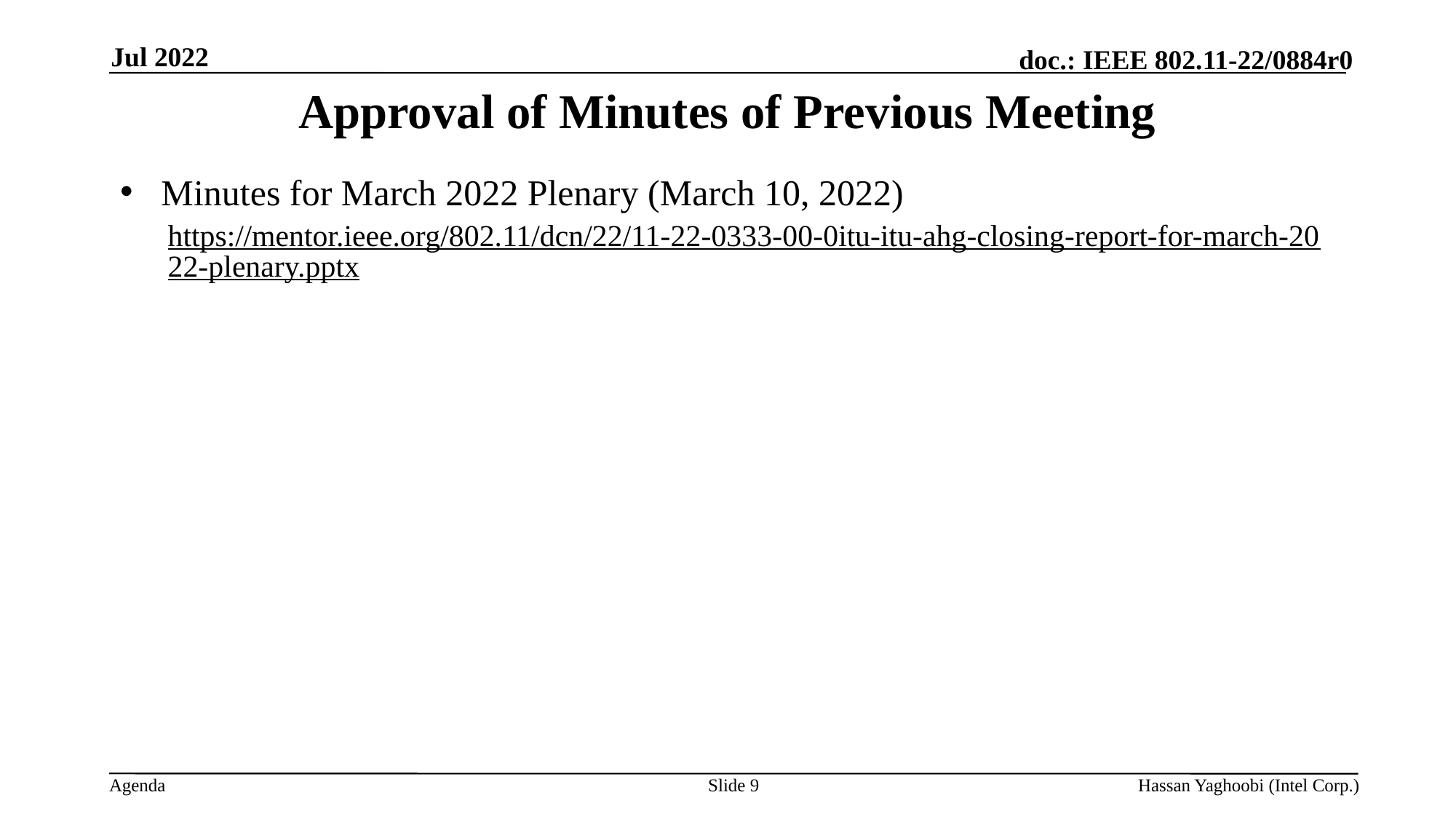

Jul 2022
# Approval of Minutes of Previous Meeting
Minutes for March 2022 Plenary (March 10, 2022)
https://mentor.ieee.org/802.11/dcn/22/11-22-0333-00-0itu-itu-ahg-closing-report-for-march-2022-plenary.pptx
Slide 9
Hassan Yaghoobi (Intel Corp.)